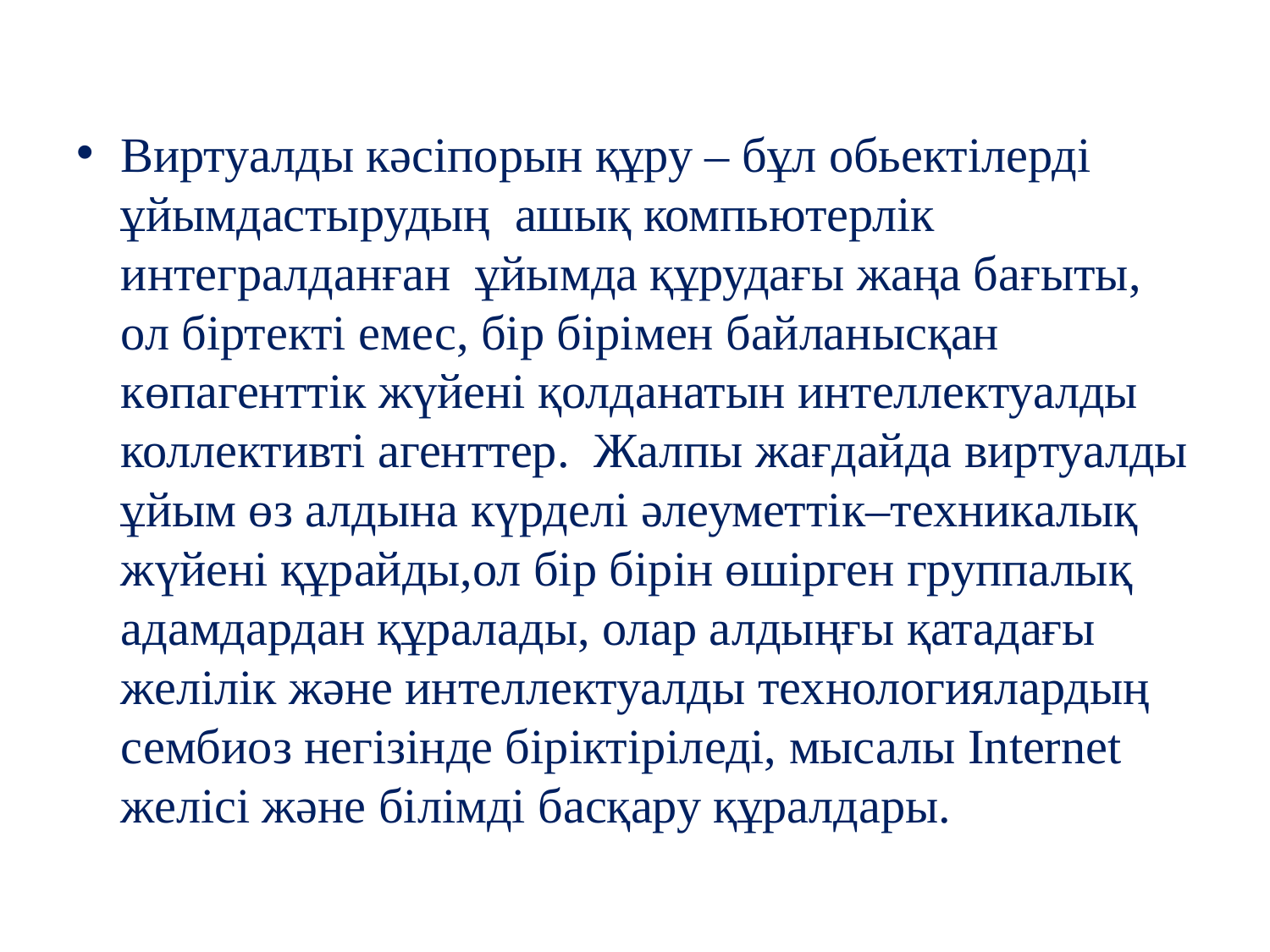

Виртуалды кәсіпорын құру – бұл обьектілерді ұйымдастырудың  ашық компьютерлік интегралданған  ұйымда құрудағы жаңа бағыты, ол біртекті емес, бір бірімен байланысқан көпагенттік жүйені қолданатын интеллектуалды коллективті агенттер.  Жалпы жағдайда виртуалды ұйым өз алдына күрделі әлеуметтік–техникалық жүйені құрайды,ол бір бірін өшірген группалық адамдардан құралады, олар алдыңғы қатадағы желілік және интеллектуалды технологиялардың сембиоз негізінде біріктіріледі, мысалы Internet желісі және білімді басқару құралдары.